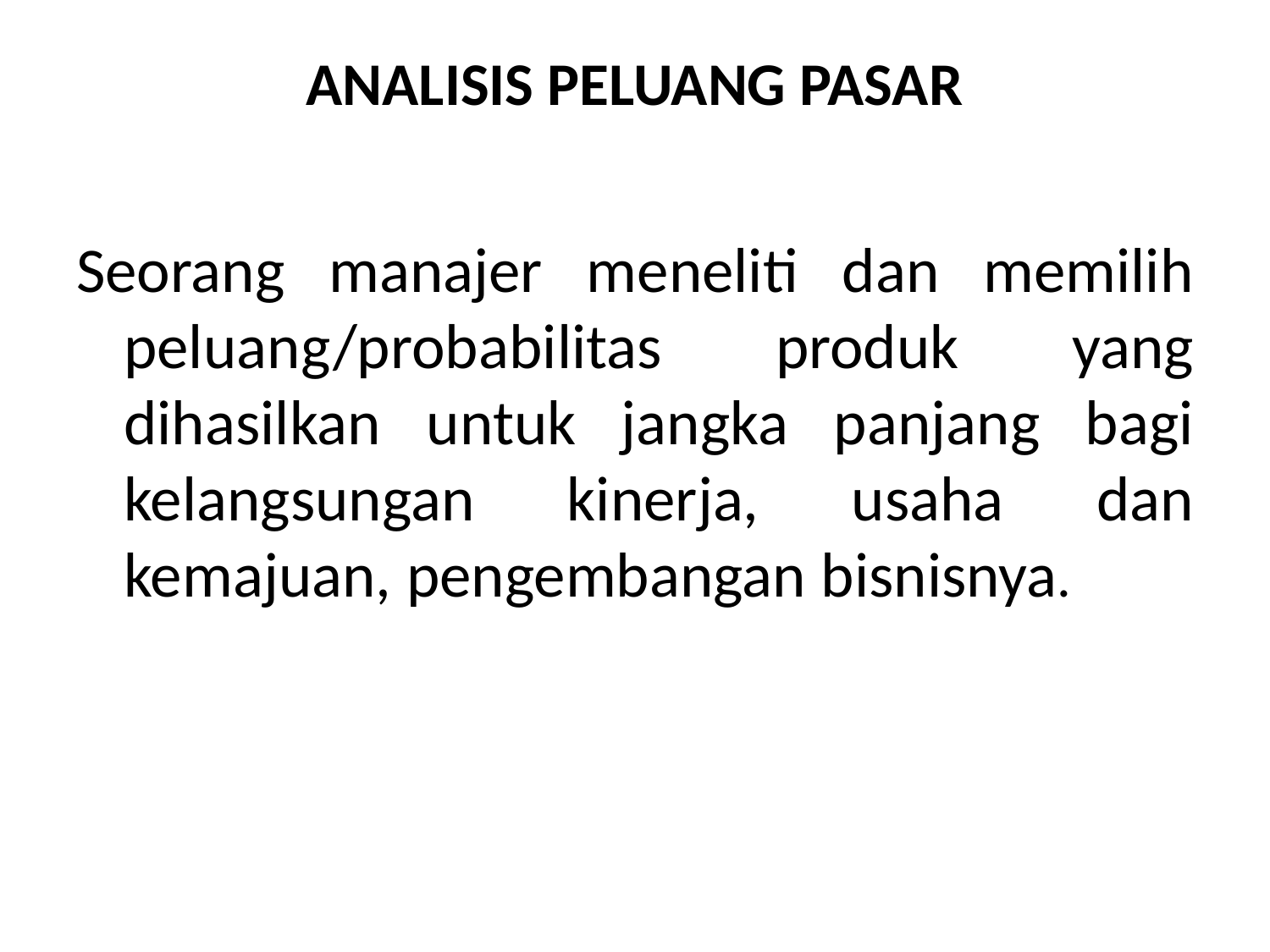

# ANALISIS PELUANG PASAR
Seorang manajer meneliti dan memilih peluang/probabilitas produk yang dihasilkan untuk jangka panjang bagi kelangsungan kinerja, usaha dan kemajuan, pengembangan bisnisnya.